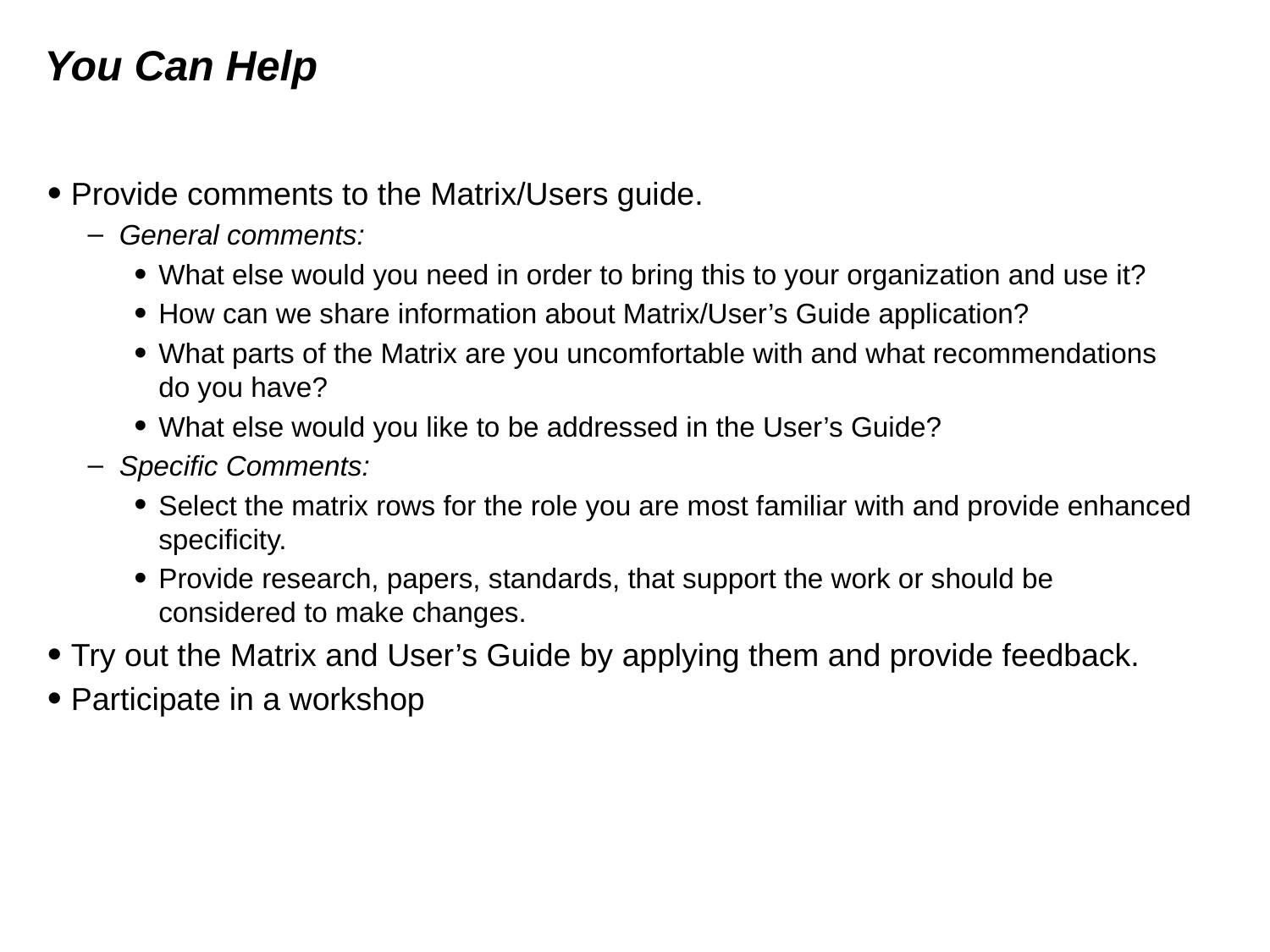

# You Can Help

Provide comments to the Matrix/Users guide.
General comments:
What else would you need in order to bring this to your organization and use it?
How can we share information about Matrix/User’s Guide application?
What parts of the Matrix are you uncomfortable with and what recommendations do you have?
What else would you like to be addressed in the User’s Guide?
Specific Comments:
Select the matrix rows for the role you are most familiar with and provide enhanced specificity.
Provide research, papers, standards, that support the work or should be considered to make changes.
Try out the Matrix and User’s Guide by applying them and provide feedback.
Participate in a workshop